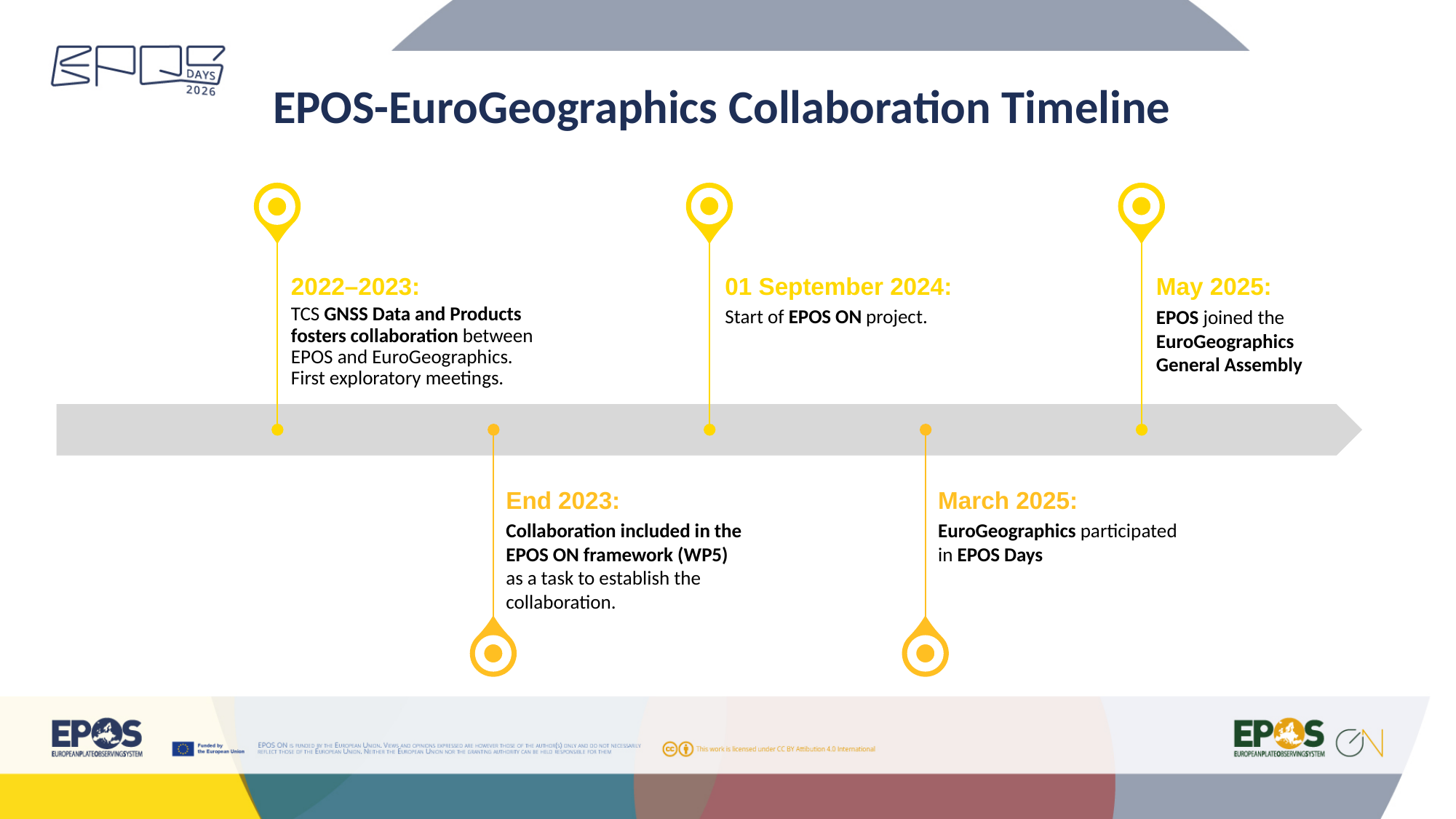

EPOS-EuroGeographics Collaboration Timeline

2022–2023:
TCS GNSS Data and Products fosters collaboration between EPOS and EuroGeographics.
First exploratory meetings.
01 September 2024:
Start of EPOS ON project.
May 2025:
EPOS joined the EuroGeographics General Assembly

End 2023:
Collaboration included in the EPOS ON framework (WP5) as a task to establish the collaboration.
March 2025:

EuroGeographics participated in EPOS Days